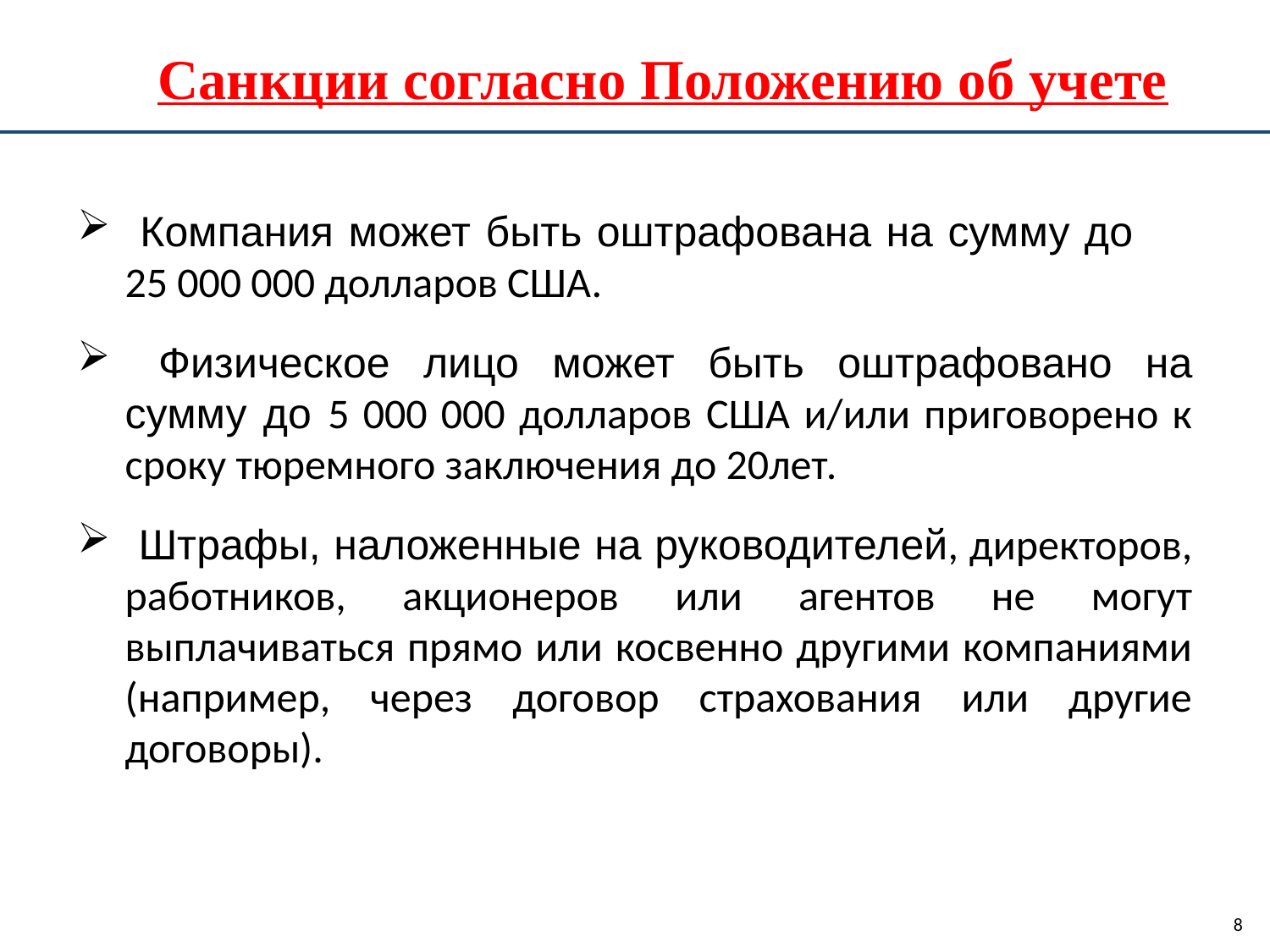

Санкции согласно Положению об учете

 Компания может быть оштрафована на сумму до     25 000 000 долларов США.

 Физическое лицо может быть оштрафовано на сумму до 5 000 000 долларов США и/или приговорено к сроку тюремного заключения до 20лет.

 Штрафы, наложенные на руководителей, директоров, работников, акционеров или агентов не могут выплачиваться прямо или косвенно другими компаниями (например, через договор страхования или другие договоры).